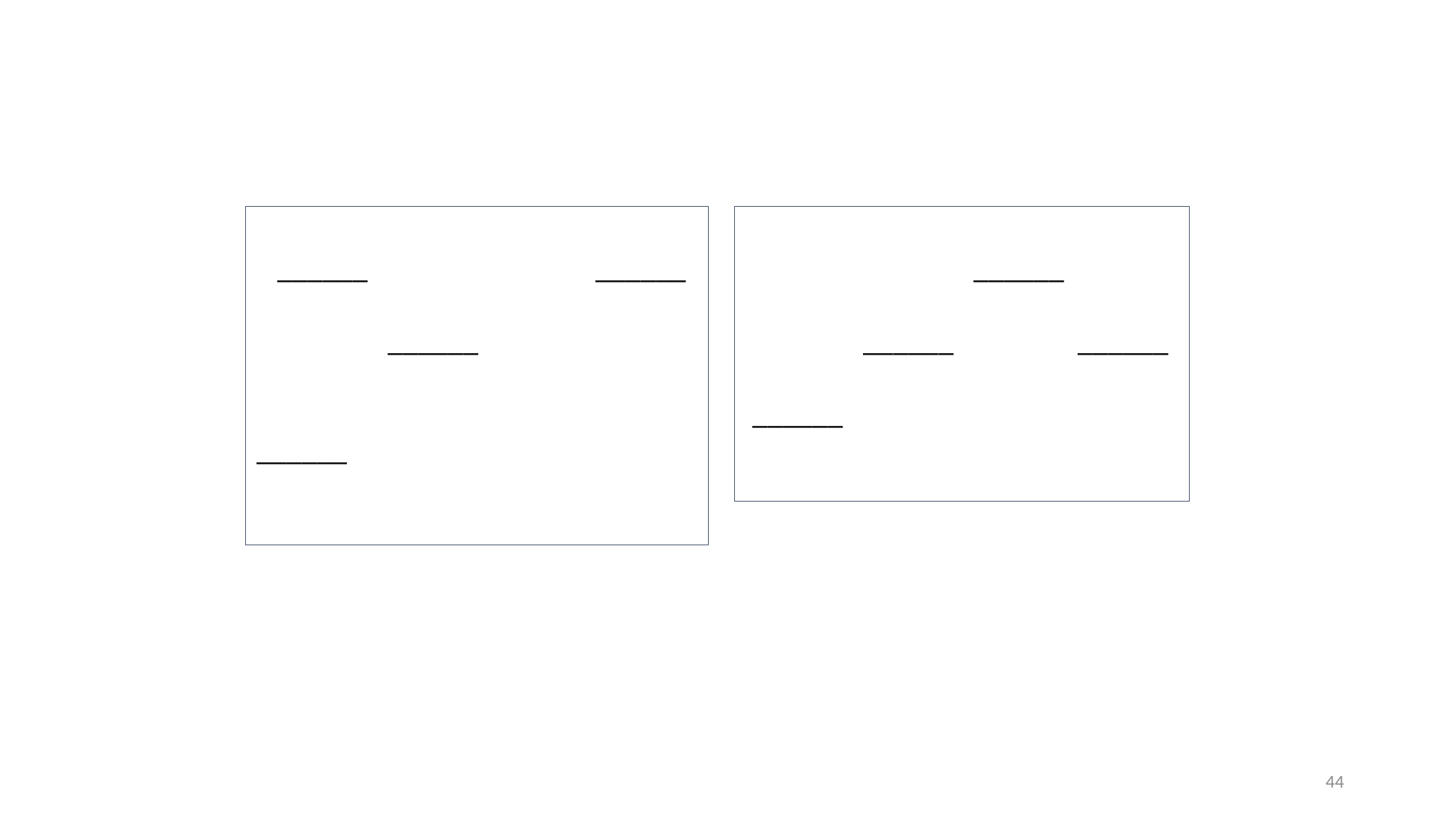

______                                 ______

                   ______

			          ______

                                 ______

                 ______                  ______

 ______

44